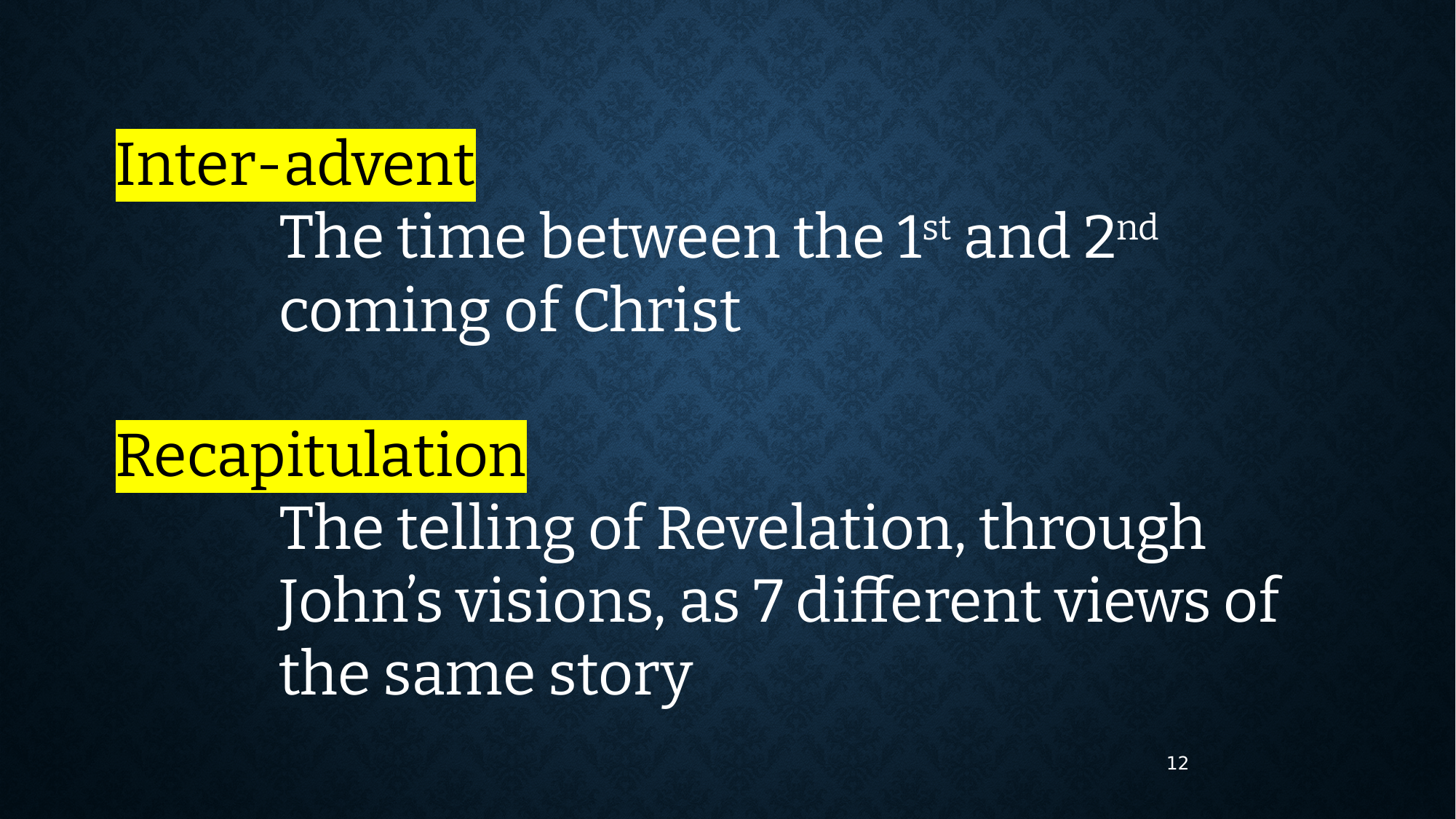

Inter-advent
The time between the 1st and 2nd coming of Christ

Recapitulation
The telling of Revelation, through John’s visions, as 7 different views of the same story

12